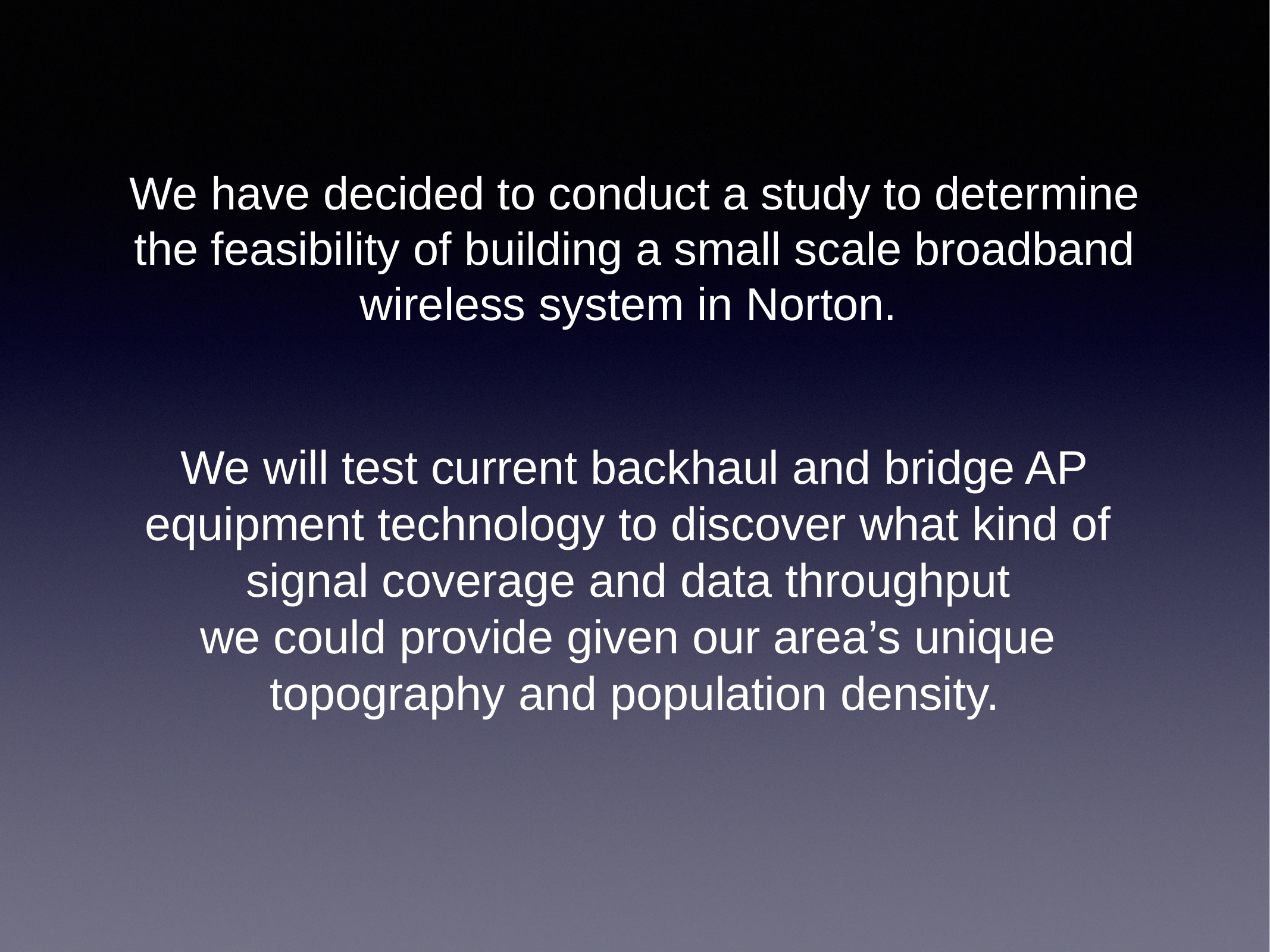

# We have decided to conduct a study to determine the feasibility of building a small scale broadband wireless system in Norton.

We will test current backhaul and bridge AP
equipment technology to discover what kind of
signal coverage and data throughput
we could provide given our area’s unique
topography and population density.